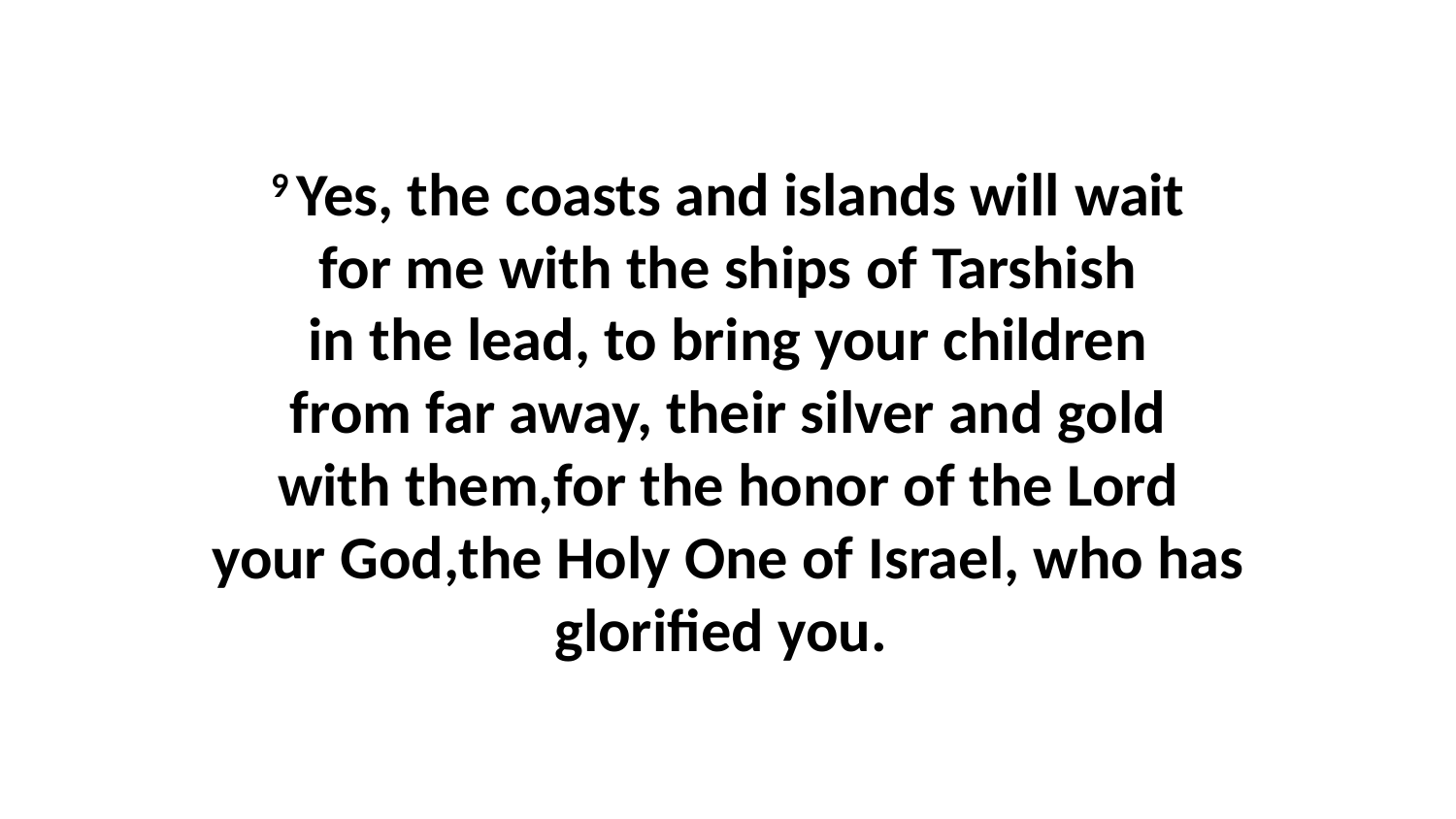

9 Yes, the coasts and islands will wait for me with the ships of Tarshish in the lead, to bring your children from far away, their silver and gold with them,for the honor of the Lord your God,the Holy One of Israel, who has glorified you.